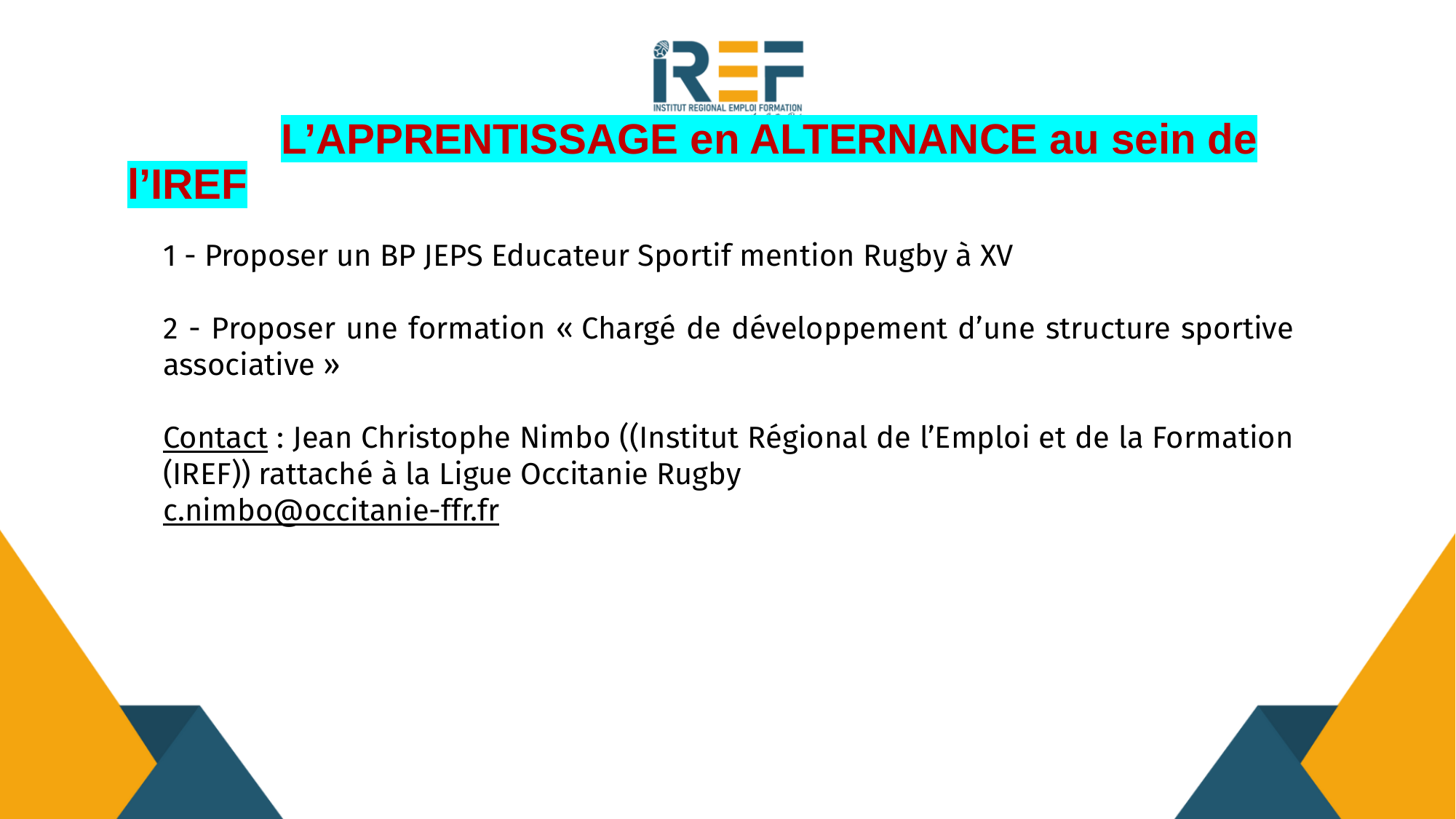

# L’APPRENTISSAGE en ALTERNANCE au sein de l’IREF
1 - Proposer un BP JEPS Educateur Sportif mention Rugby à XV

2 - Proposer une formation « Chargé de développement d’une structure sportive associative »

Contact : Jean Christophe Nimbo ((Institut Régional de l’Emploi et de la Formation (IREF)) rattaché à la Ligue Occitanie Rugby
c.nimbo@occitanie-ffr.fr